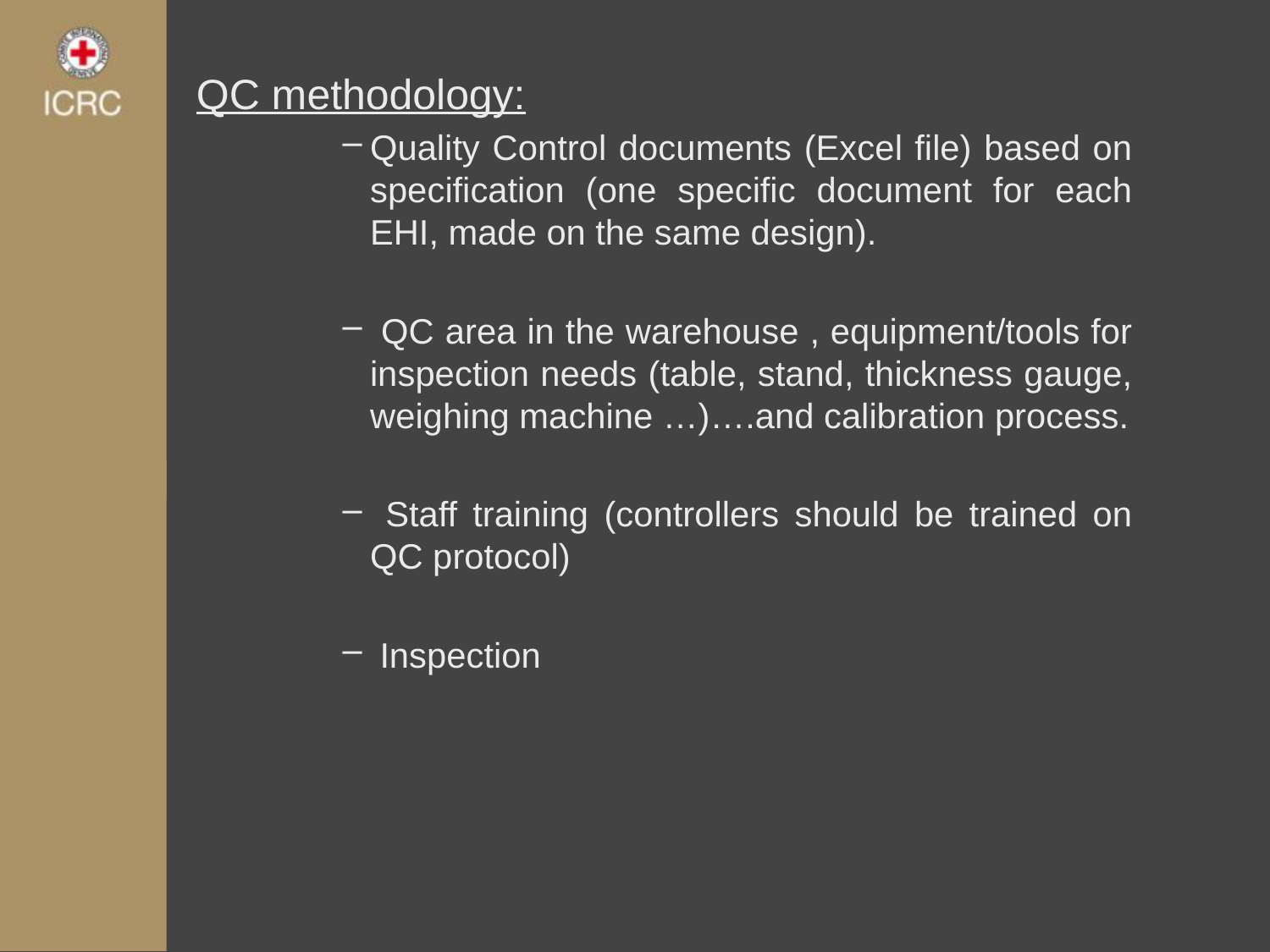

QC methodology:
Quality Control documents (Excel file) based on specification (one specific document for each EHI, made on the same design).

 QC area in the warehouse , equipment/tools for inspection needs (table, stand, thickness gauge, weighing machine …)….and calibration process.

 Staff training (controllers should be trained on QC protocol)

 Inspection